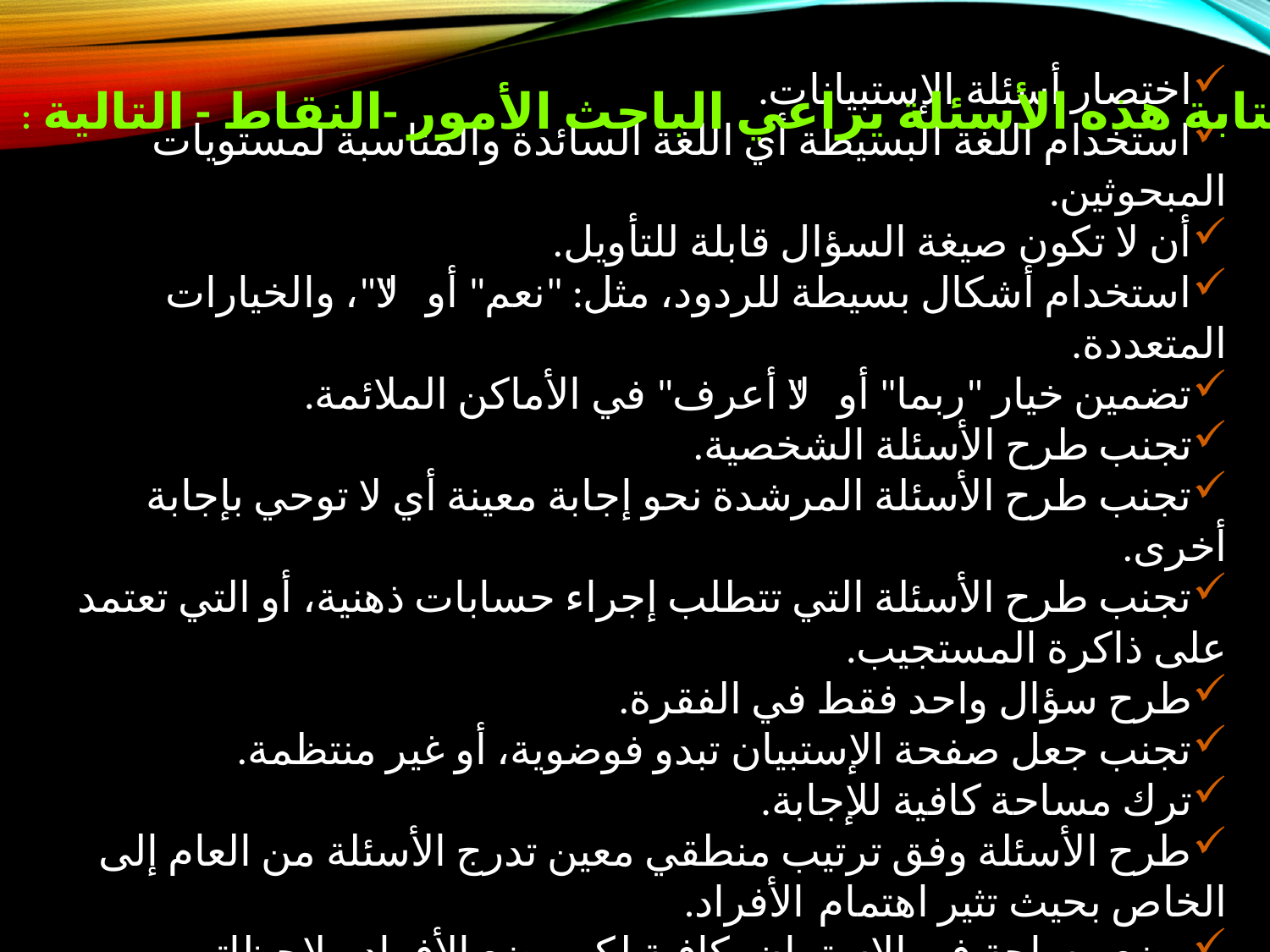

وعند كتابة هذه الأسئلة يراعي الباحث الأمور -النقاط - التالية :
اختصار أسئلة الإستبيانات.
استخدام اللغة البسيطة أي اللغة السائدة والمناسبة لمستويات المبحوثين.
أن لا تكون صيغة السؤال قابلة للتأويل.
استخدام أشكال بسيطة للردود، مثل: "نعم" أو "لا"، والخيارات المتعددة.
تضمين خيار "ربما" أو "لا أعرف" في الأماكن الملائمة.
تجنب طرح الأسئلة الشخصية.
تجنب طرح الأسئلة المرشدة نحو إجابة معينة أي لا توحي بإجابة أخرى.
تجنب طرح الأسئلة التي تتطلب إجراء حسابات ذهنية، أو التي تعتمد على ذاكرة المستجيب.
طرح سؤال واحد فقط في الفقرة.
تجنب جعل صفحة الإستبيان تبدو فوضوية، أو غير منتظمة.
ترك مساحة كافية للإجابة.
طرح الأسئلة وفق ترتيب منطقي معين تدرج الأسئلة من العام إلى الخاص بحيث تثير اهتمام الأفراد.
وضع مساحة في الإستبيان، كافية لكي يضع الأفراد ملاحظاتهم الشخصية.